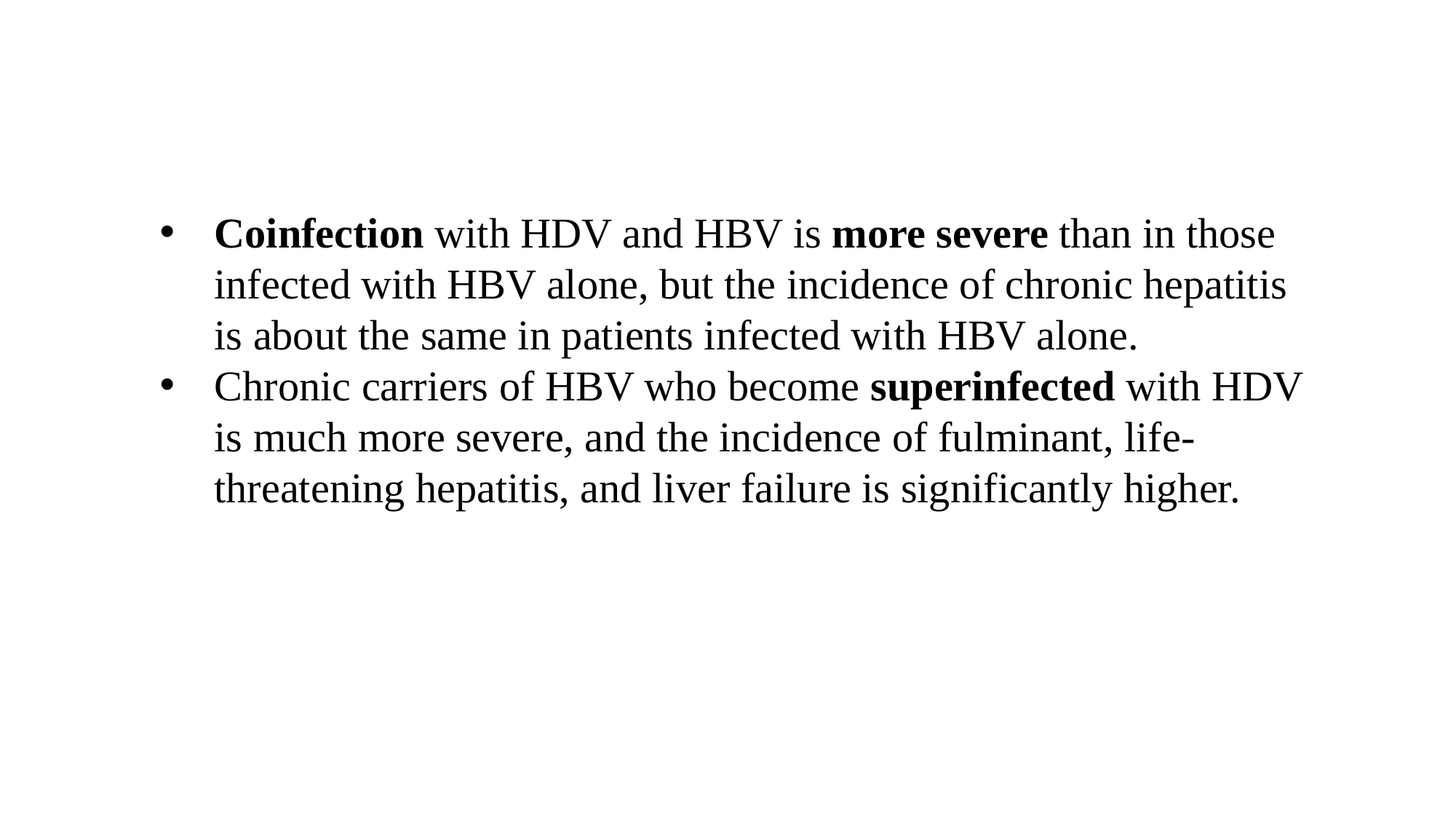

Coinfection with HDV and HBV is more severe than in those infected with HBV alone, but the incidence of chronic hepatitis is about the same in patients infected with HBV alone.
Chronic carriers of HBV who become superinfected with HDV is much more severe, and the incidence of fulminant, life-threatening hepatitis, and liver failure is significantly higher.